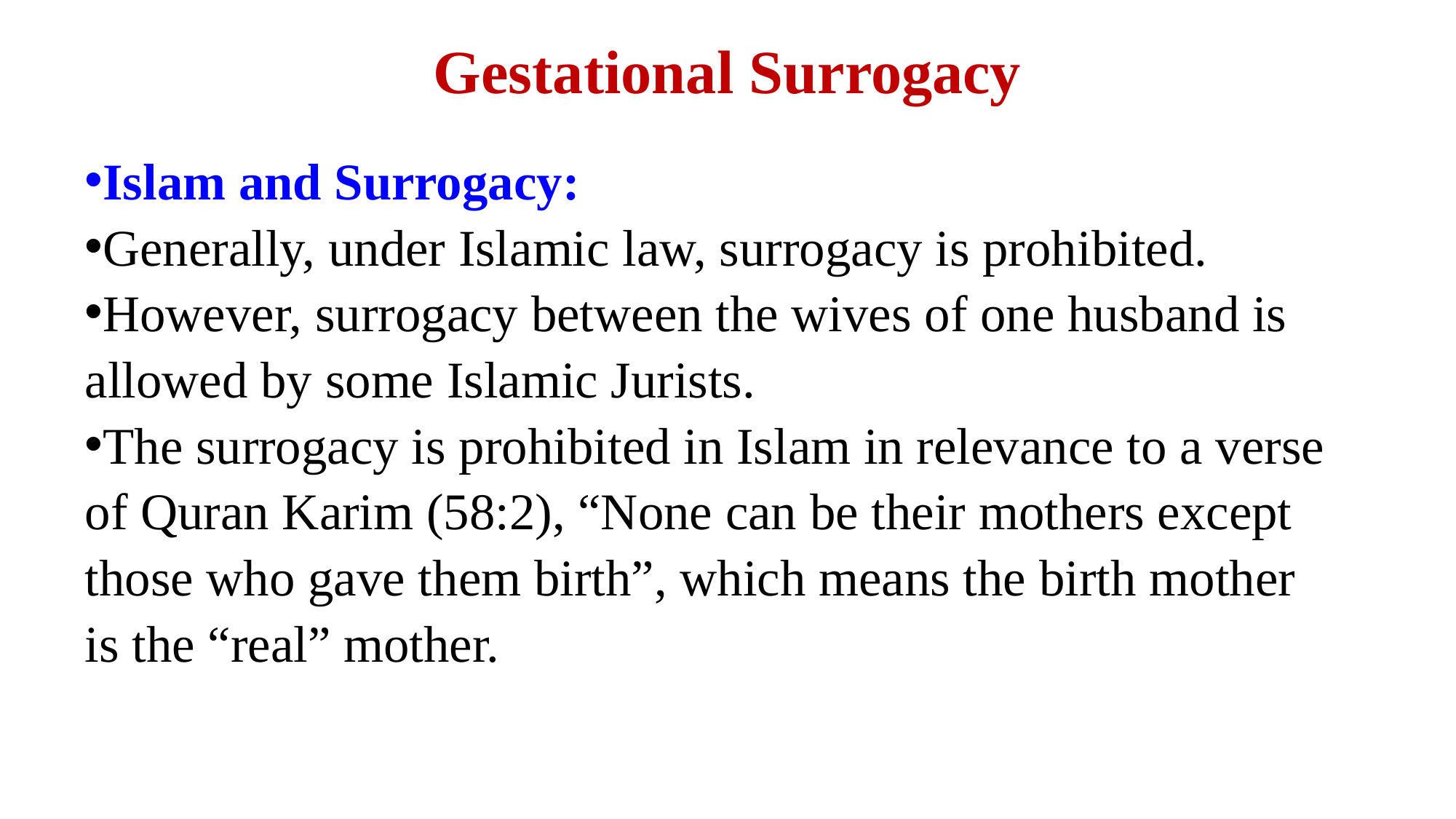

# Gestational Surrogacy
Islam and Surrogacy:
Generally, under Islamic law, surrogacy is prohibited.
However, surrogacy between the wives of one husband is allowed by some Islamic Jurists.
The surrogacy is prohibited in Islam in relevance to a verse of Quran Karim (58:2), “None can be their mothers except those who gave them birth”, which means the birth mother is the “real” mother.